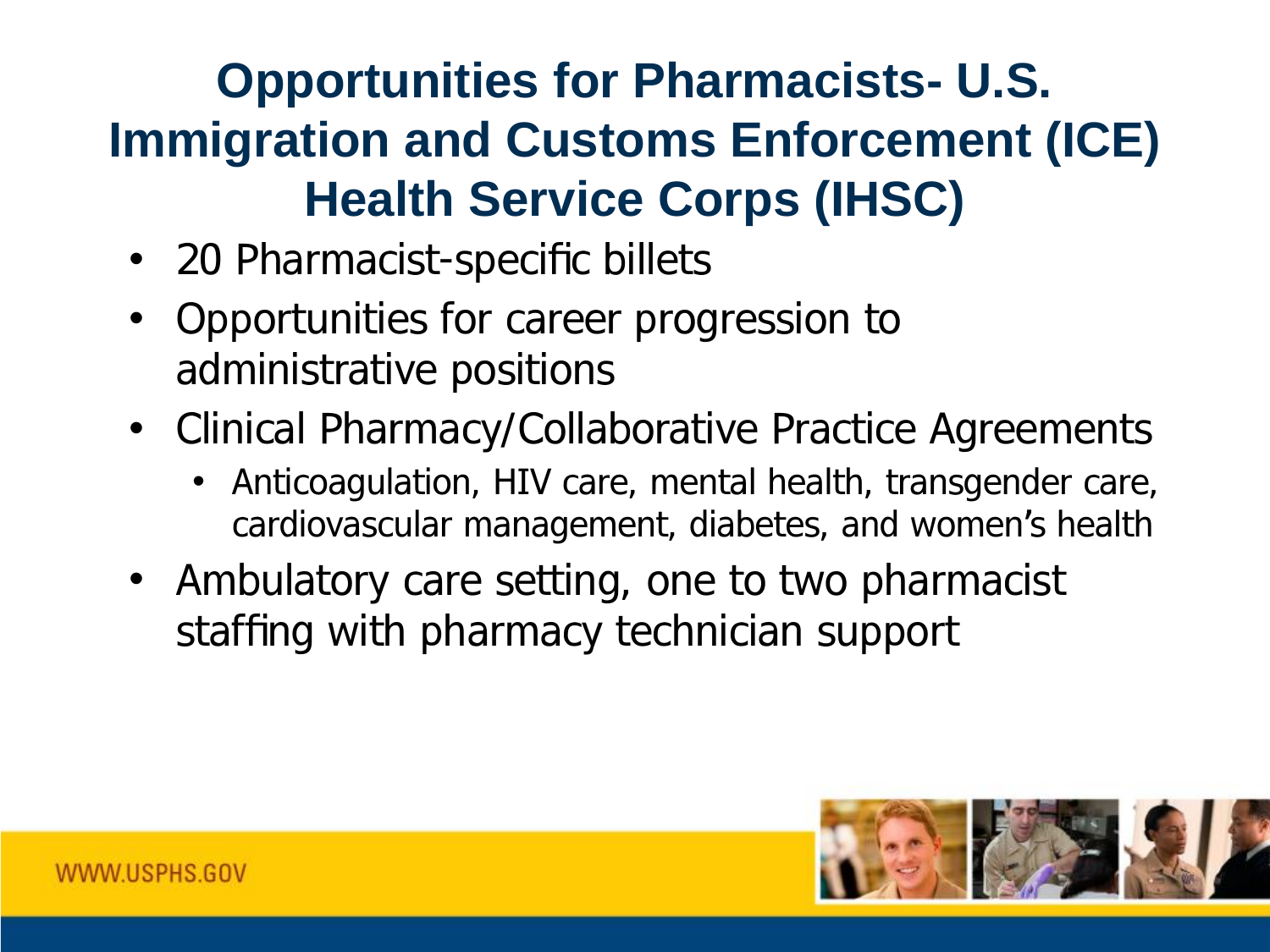

# Opportunities for Pharmacists- U.S. Immigration and Customs Enforcement (ICE) Health Service Corps (IHSC)

20 Pharmacist-specific billets
Opportunities for career progression to administrative positions
Clinical Pharmacy/Collaborative Practice Agreements
Anticoagulation, HIV care, mental health, transgender care, cardiovascular management, diabetes, and women’s health
Ambulatory care setting, one to two pharmacist staffing with pharmacy technician support